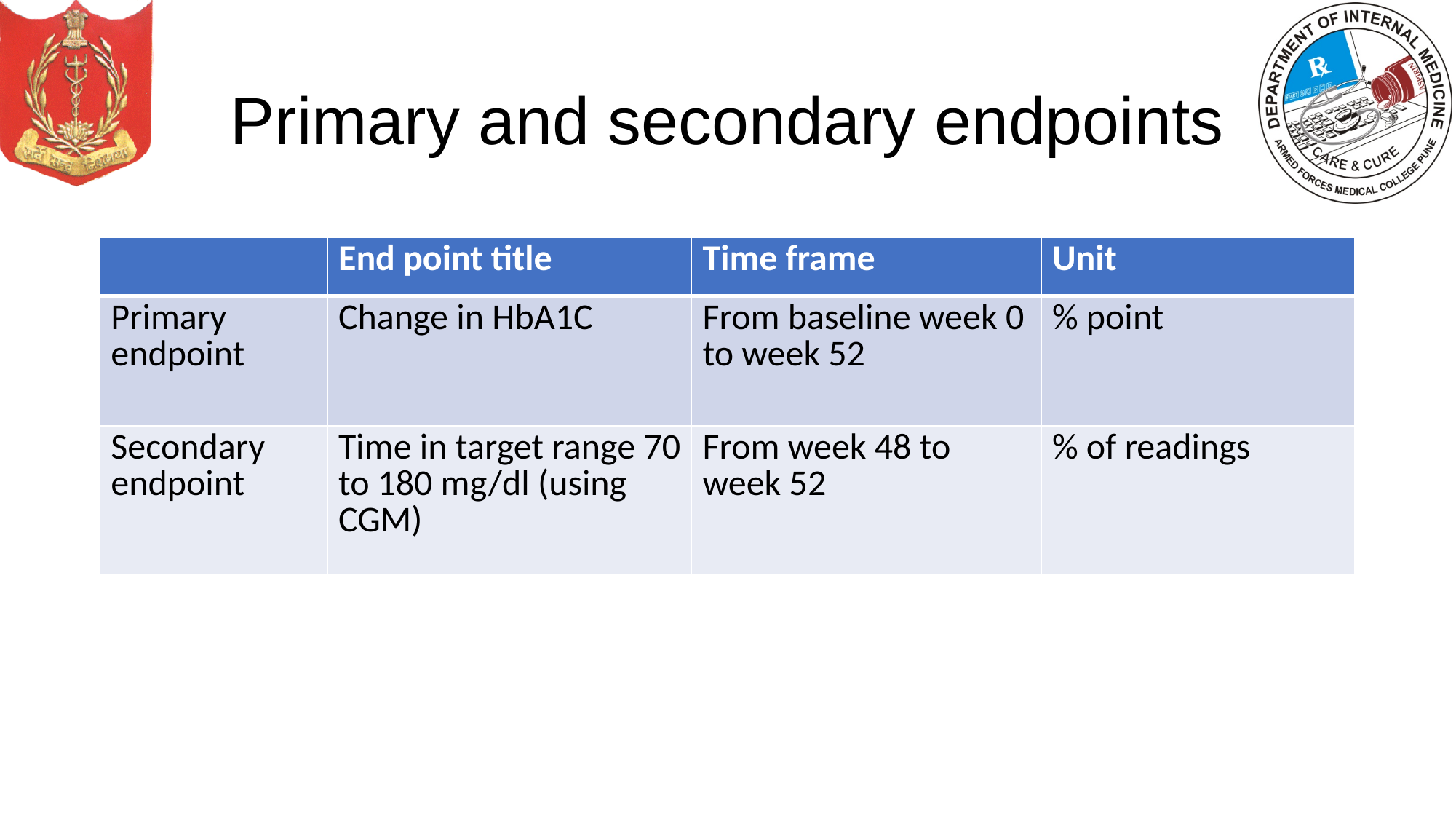

# Primary and secondary endpoints
|  | End point title | Time frame | Unit |
| --- | --- | --- | --- |
| Primary endpoint | Change in HbA1C | From baseline week 0 to week 52 | % point |
| Secondary endpoint | Time in target range 70 to 180 mg/dl (using CGM) | From week 48 to week 52 | % of readings |